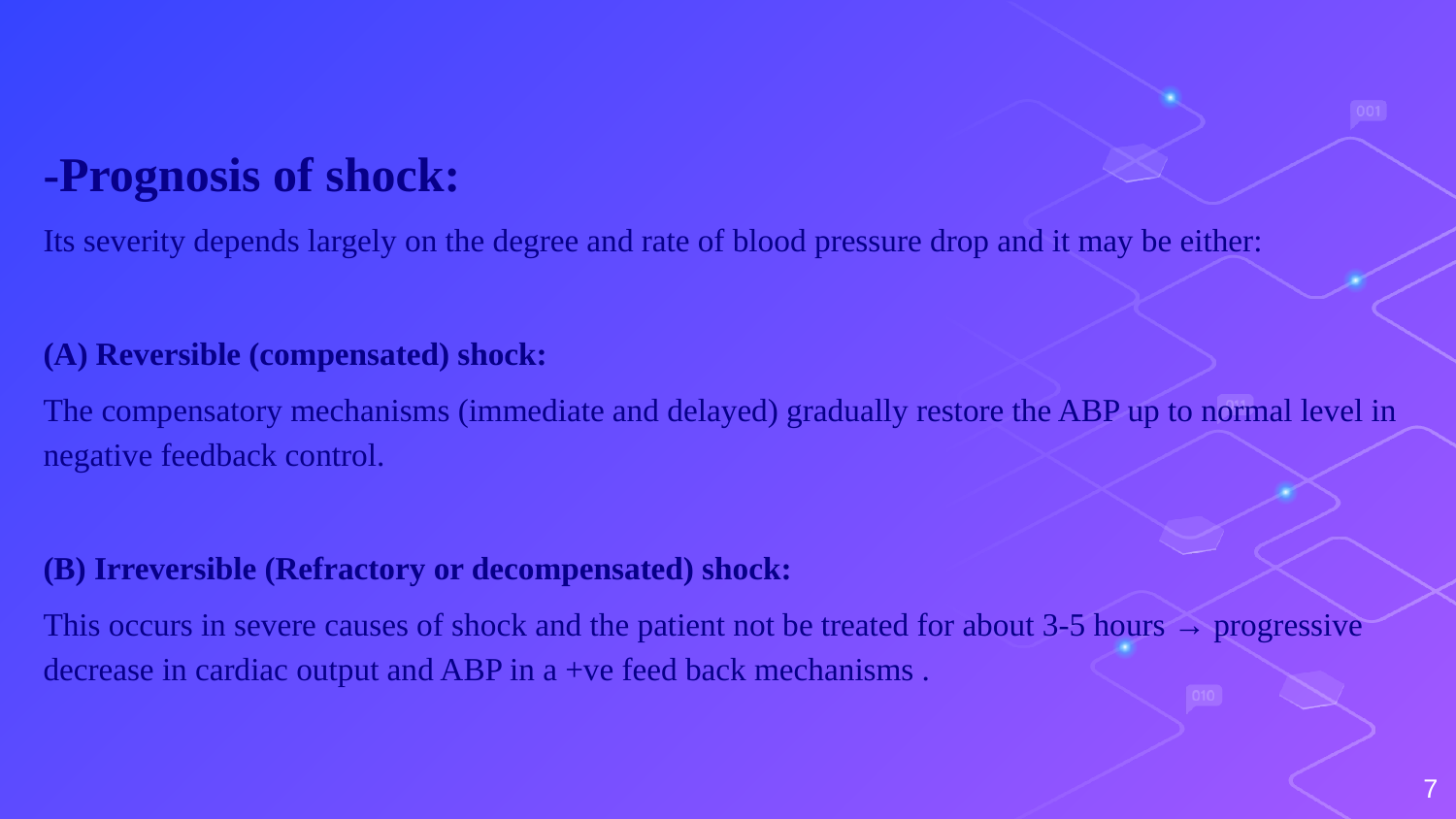

-Prognosis of shock:
Its severity depends largely on the degree and rate of blood pressure drop and it may be either:

(A) Reversible (compensated) shock:
The compensatory mechanisms (immediate and delayed) gradually restore the ABP up to normal level in negative feedback control.

(B) Irreversible (Refractory or decompensated) shock:
This occurs in severe causes of shock and the patient not be treated for about 3-5 hours → progressive decrease in cardiac output and ABP in a +ve feed back mechanisms .

7